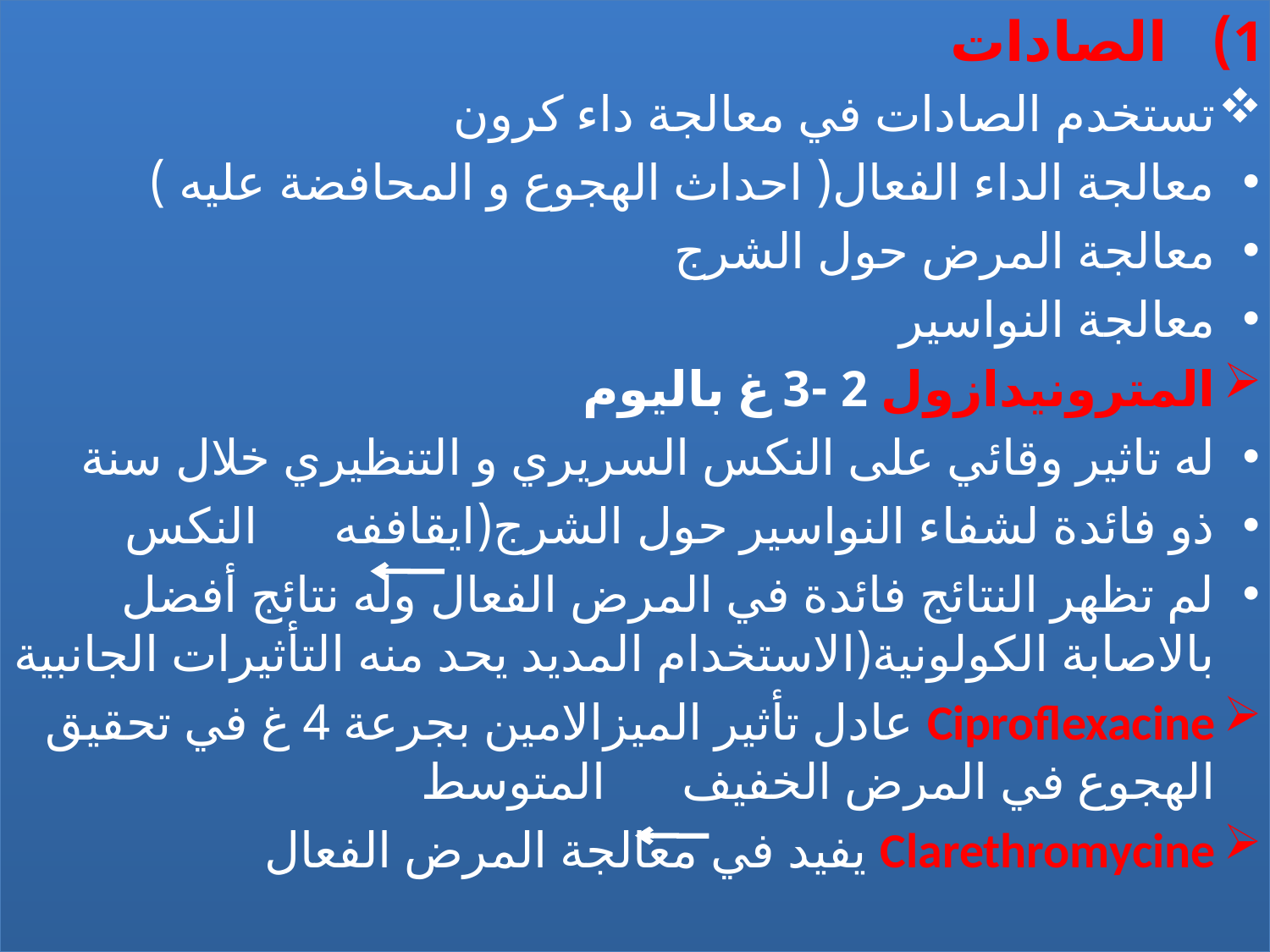

الصادات
تستخدم الصادات في معالجة داء كرون
معالجة الداء الفعال( احداث الهجوع و المحافضة عليه )
معالجة المرض حول الشرج
معالجة النواسير
المترونيدازول 2 -3 غ باليوم
له تاثير وقائي على النكس السريري و التنظيري خلال سنة
ذو فائدة لشفاء النواسير حول الشرج(ايقاففه      النكس
لم تظهر النتائج فائدة في المرض الفعال وله نتائج أفضل بالاصابة الكولونية(الاستخدام المديد يحد منه التأثيرات الجانبية
Ciproflexacine عادل تأثير الميزالامين بجرعة 4 غ في تحقيق الهجوع في المرض الخفيف      المتوسط
Clarethromycine يفيد في معالجة المرض الفعال

#
32